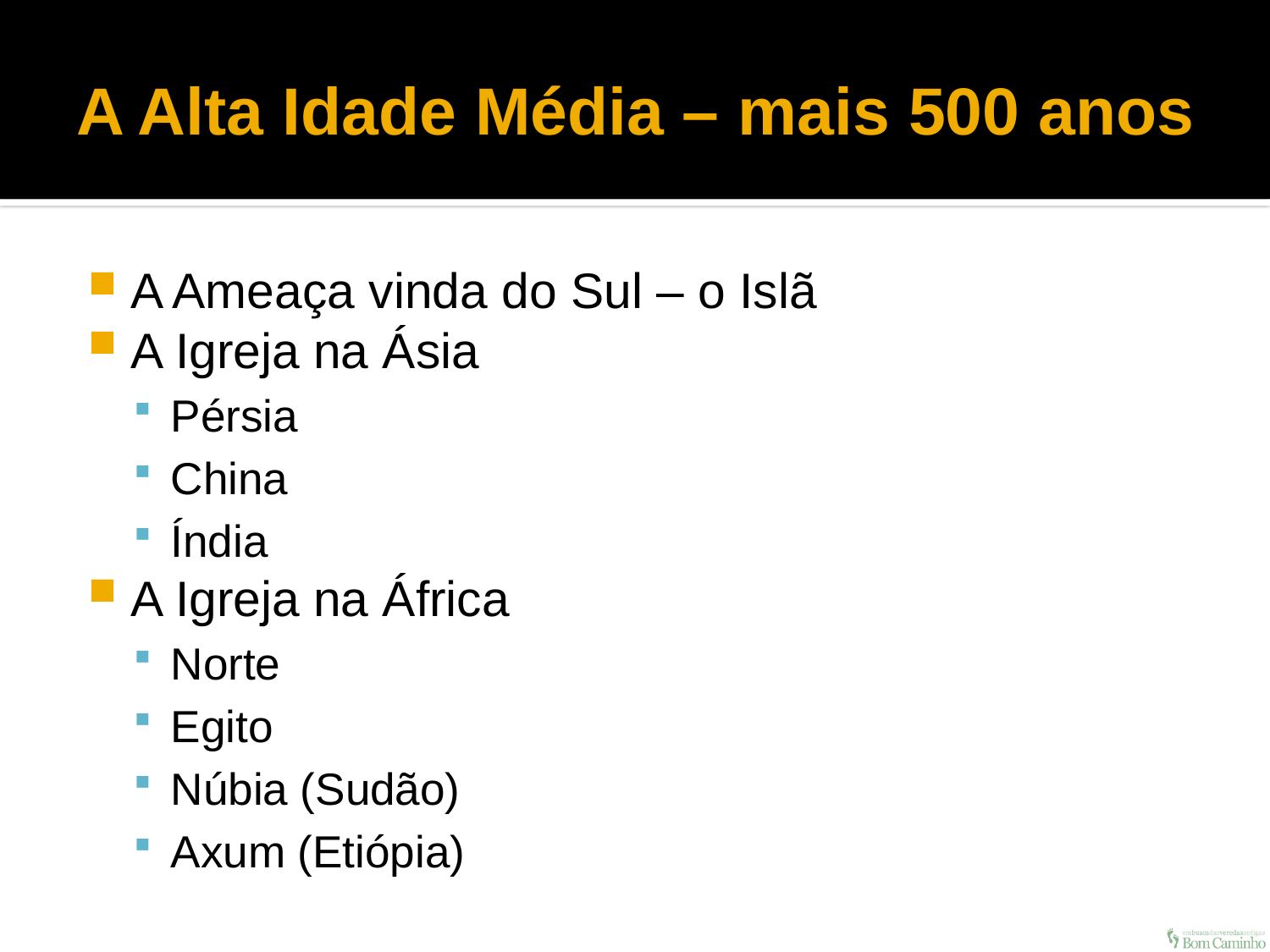

# A Alta Idade Média – mais 500 anos
A Ameaça vinda do Sul – o Islã
A Igreja na Ásia
Pérsia
China
Índia
A Igreja na África
Norte
Egito
Núbia (Sudão)
Axum (Etiópia)